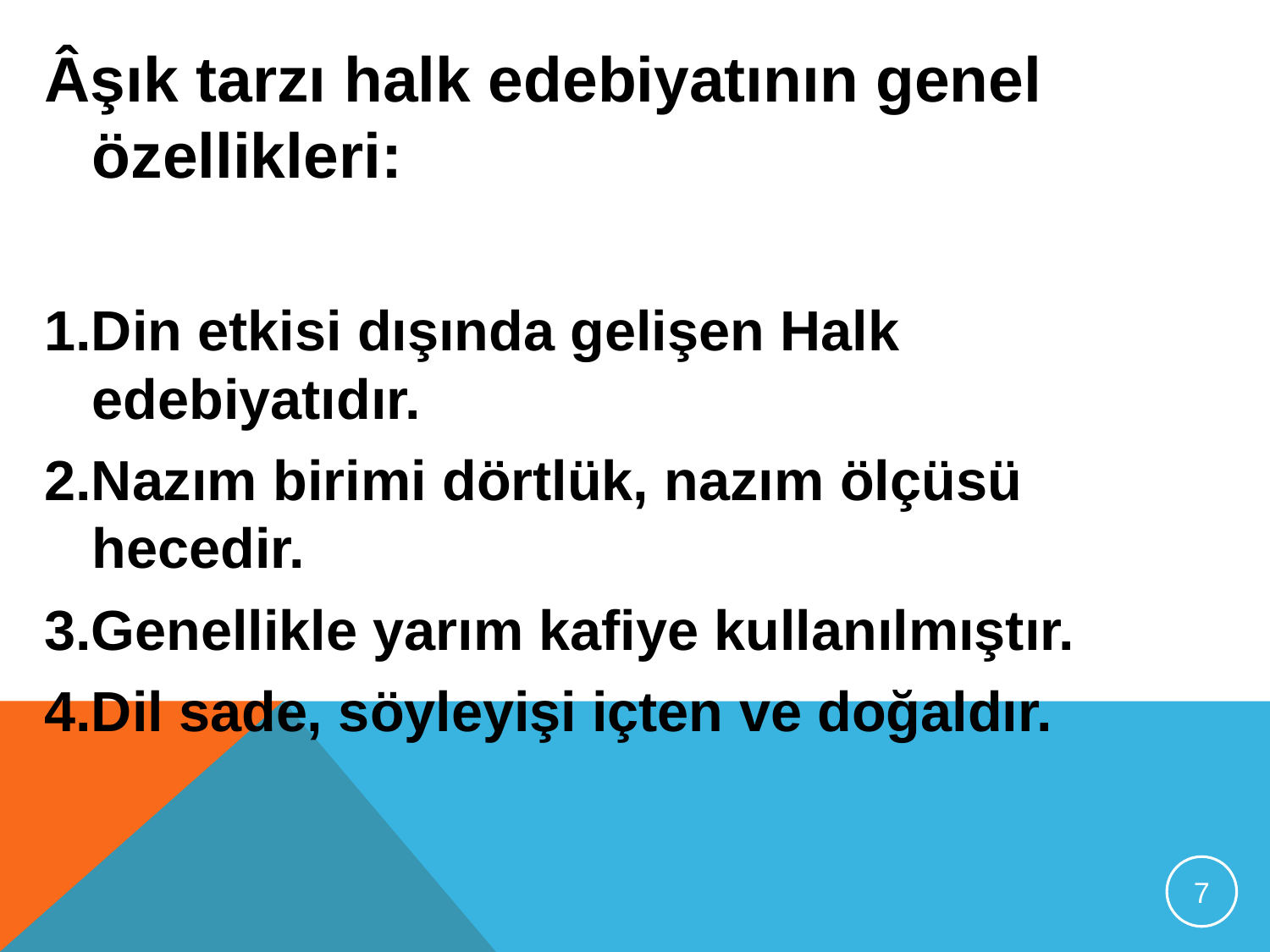

Âşık tarzı halk edebiyatının genel özellikleri:

1.Din etkisi dışında gelişen Halk edebiyatıdır.
2.Nazım birimi dörtlük, nazım ölçüsü hecedir.
3.Genellikle yarım kafiye kullanılmıştır.
4.Dil sade, söyleyişi içten ve doğaldır.

7